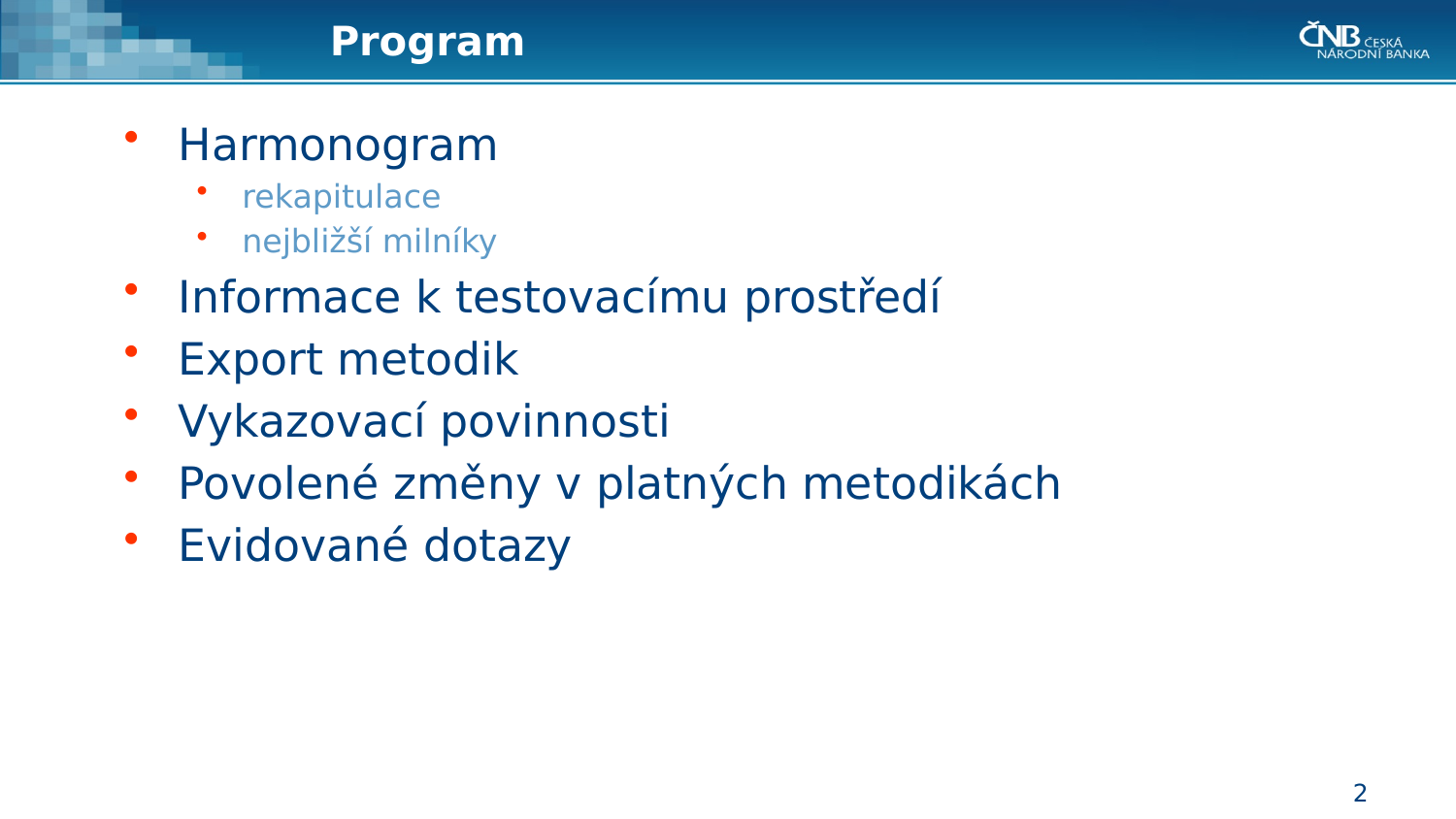

# Program
Harmonogram
rekapitulace
nejbližší milníky
Informace k testovacímu prostředí
Export metodik
Vykazovací povinnosti
Povolené změny v platných metodikách
Evidované dotazy

2